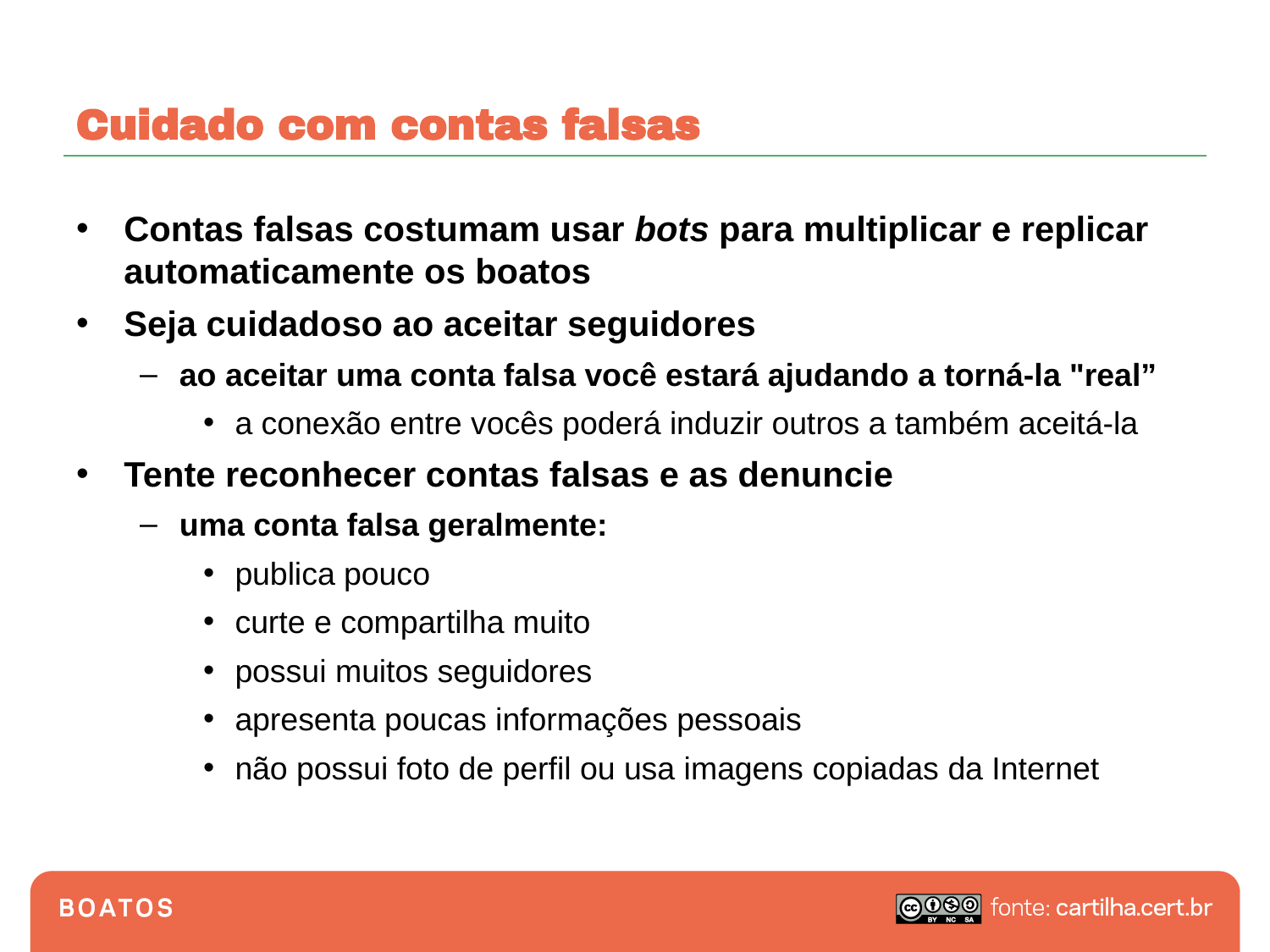

# Cuidado com contas falsas
Contas falsas costumam usar bots para multiplicar e replicar automaticamente os boatos
Seja cuidadoso ao aceitar seguidores
ao aceitar uma conta falsa você estará ajudando a torná-la "real”
a conexão entre vocês poderá induzir outros a também aceitá-la
Tente reconhecer contas falsas e as denuncie
uma conta falsa geralmente:
publica pouco
curte e compartilha muito
possui muitos seguidores
apresenta poucas informações pessoais
não possui foto de perfil ou usa imagens copiadas da Internet